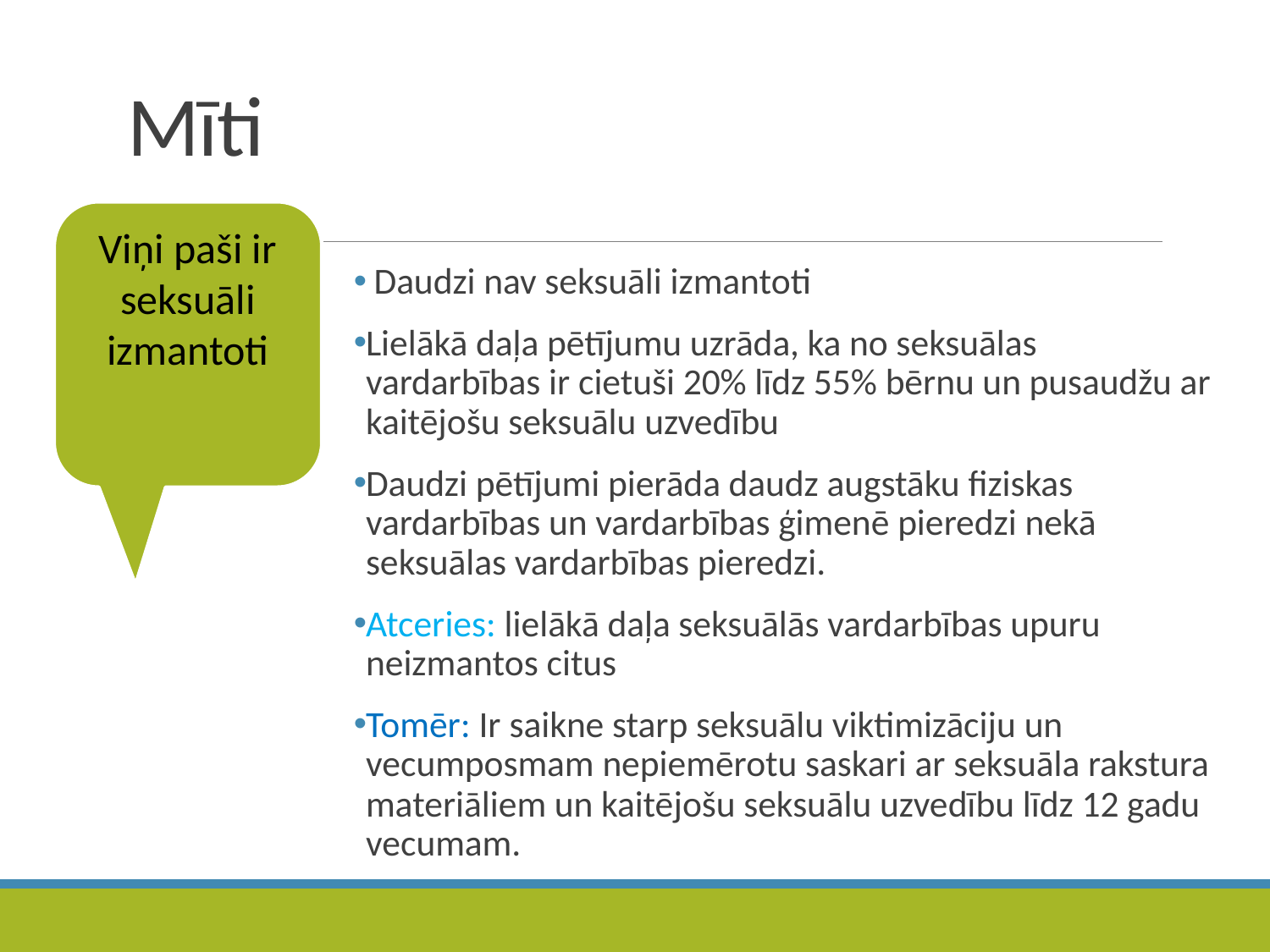

# Mīti
Viņi paši ir seksuāli izmantoti
 Daudzi nav seksuāli izmantoti
Lielākā daļa pētījumu uzrāda, ka no seksuālas vardarbības ir cietuši 20% līdz 55% bērnu un pusaudžu ar kaitējošu seksuālu uzvedību
Daudzi pētījumi pierāda daudz augstāku fiziskas vardarbības un vardarbības ģimenē pieredzi nekā seksuālas vardarbības pieredzi.
Atceries: lielākā daļa seksuālās vardarbības upuru neizmantos citus
Tomēr: Ir saikne starp seksuālu viktimizāciju un vecumposmam nepiemērotu saskari ar seksuāla rakstura materiāliem un kaitējošu seksuālu uzvedību līdz 12 gadu vecumam.